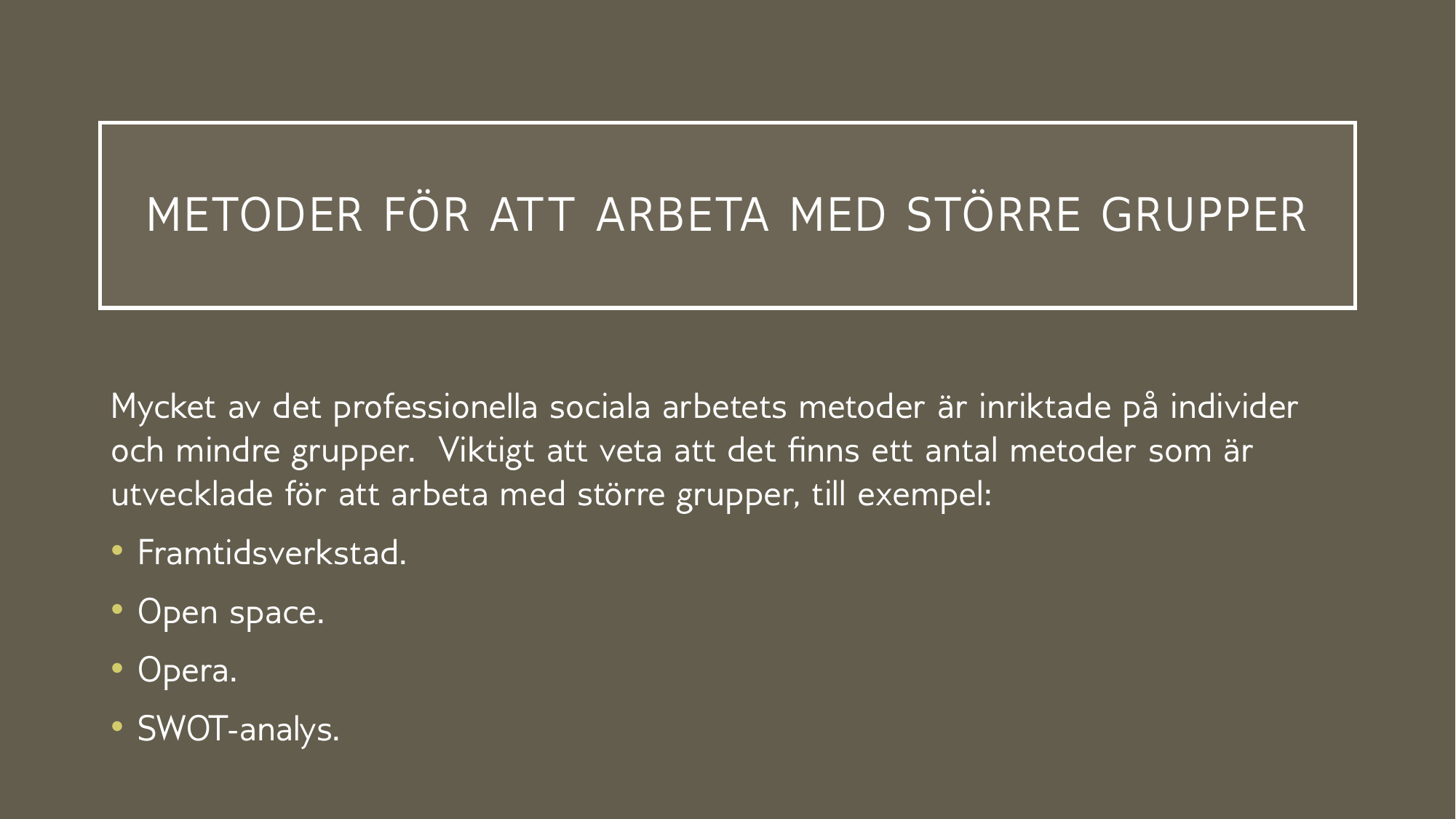

# Metoder för att arbeta med större grupper
Mycket av det professionella sociala arbetets metoder är inriktade på individer och mindre grupper.  Viktigt att veta att det finns ett antal metoder som är utvecklade för att arbeta med större grupper, till exempel:
Framtidsverkstad.
Open space.
Opera.
SWOT-analys.